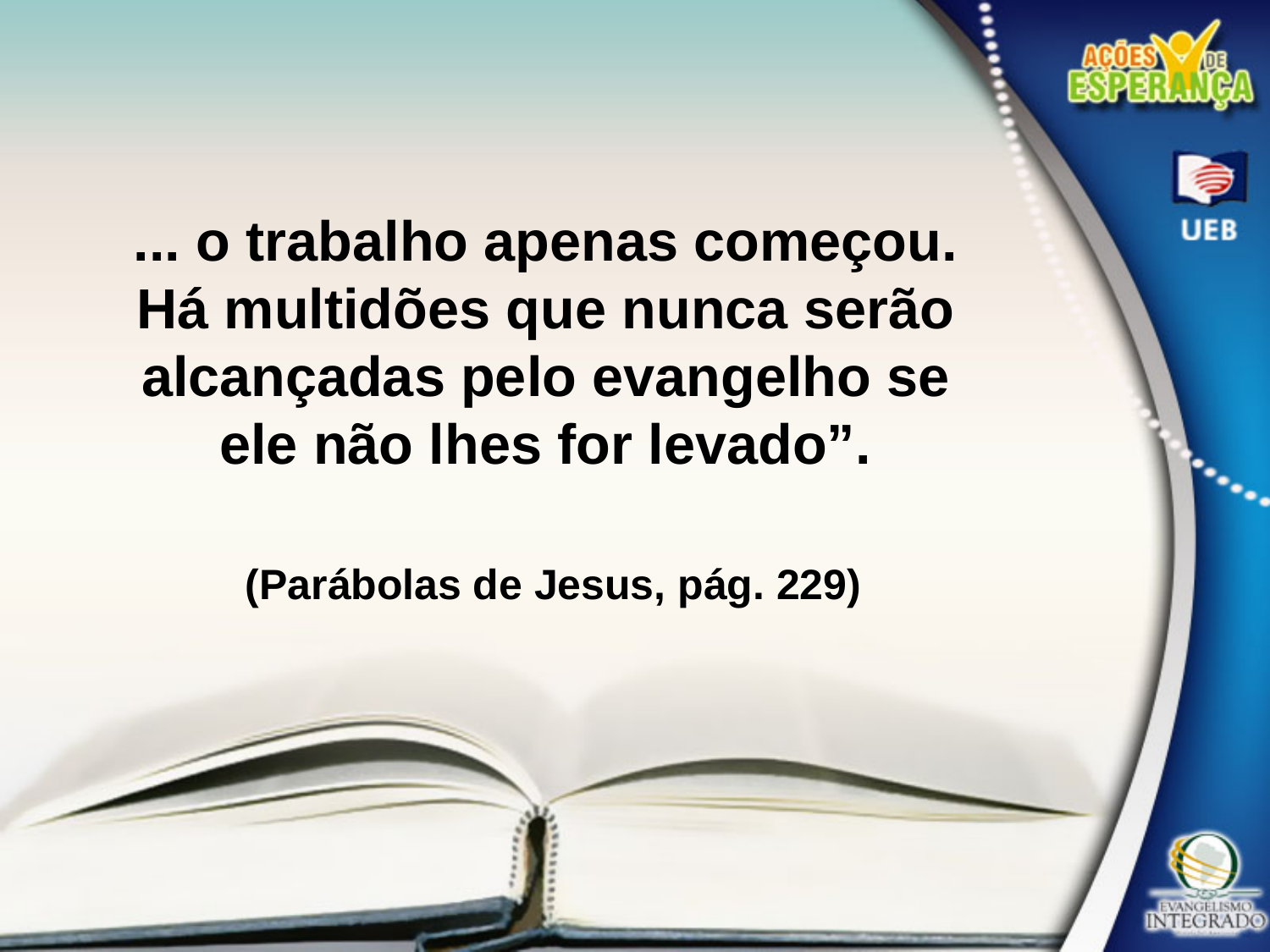

... o trabalho apenas começou. Há multidões que nunca serão alcançadas pelo evangelho se ele não lhes for levado”.

 (Parábolas de Jesus, pág. 229)